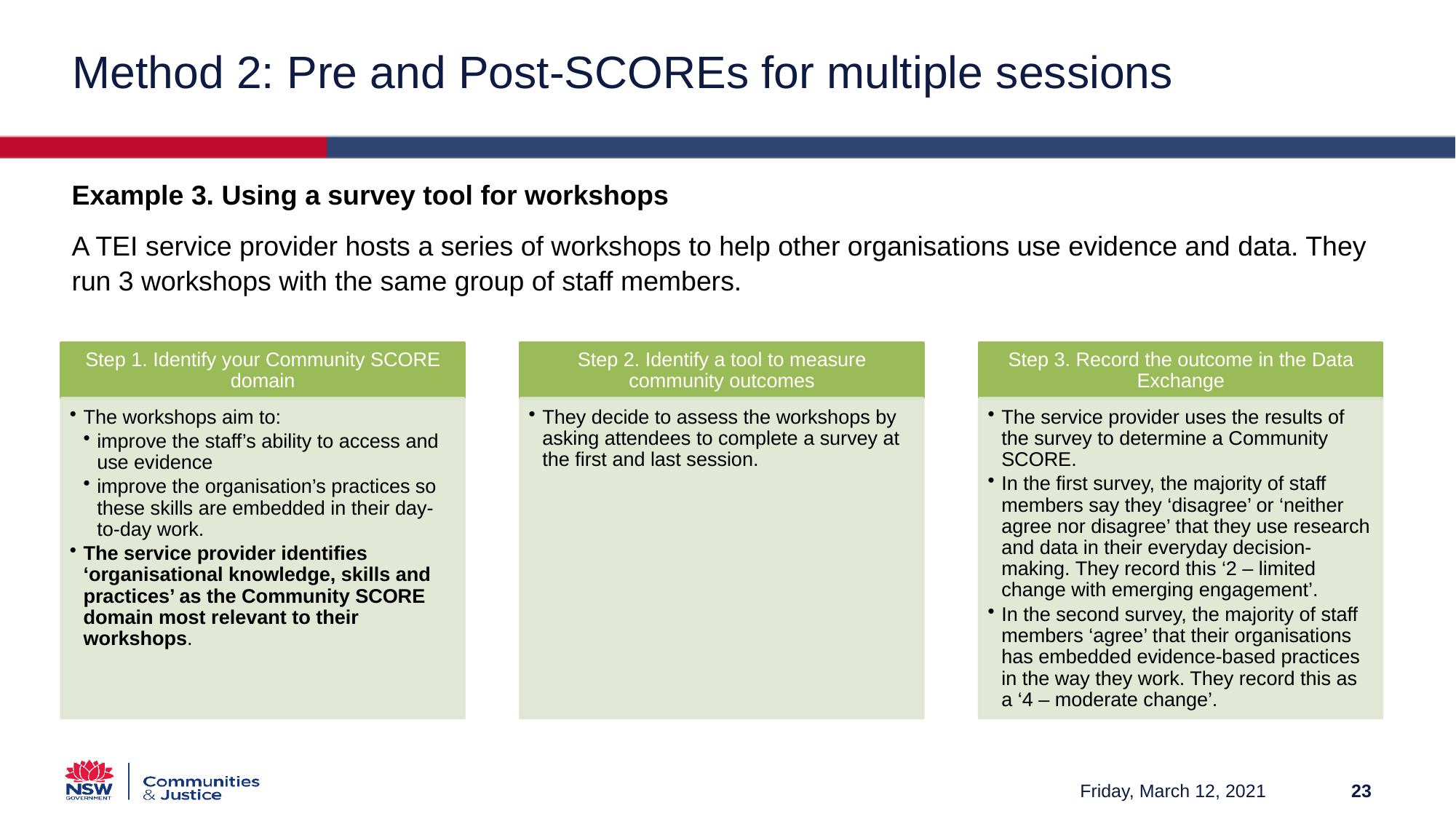

# Method 2: Pre and Post-SCOREs for multiple sessions
Example 3. Using a survey tool for workshops
A TEI service provider hosts a series of workshops to help other organisations use evidence and data. They run 3 workshops with the same group of staff members.
Step 1. Identify your Community SCORE domain
The workshops aim to:
improve the staff’s ability to access and use evidence
improve the organisation’s practices so these skills are embedded in their day-to-day work.
The service provider identifies ‘organisational knowledge, skills and practices’ as the Community SCORE domain most relevant to their workshops.
Step 2. Identify a tool to measure community outcomes
They decide to assess the workshops by asking attendees to complete a survey at the first and last session.
Step 3. Record the outcome in the Data Exchange
The service provider uses the results of the survey to determine a Community SCORE.
In the first survey, the majority of staff members say they ‘disagree’ or ‘neither agree nor disagree’ that they use research and data in their everyday decision-making. They record this ‘2 – limited change with emerging engagement’.
In the second survey, the majority of staff members ‘agree’ that their organisations has embedded evidence-based practices in the way they work. They record this as a ‘4 – moderate change’.
Friday, March 12, 2021
23